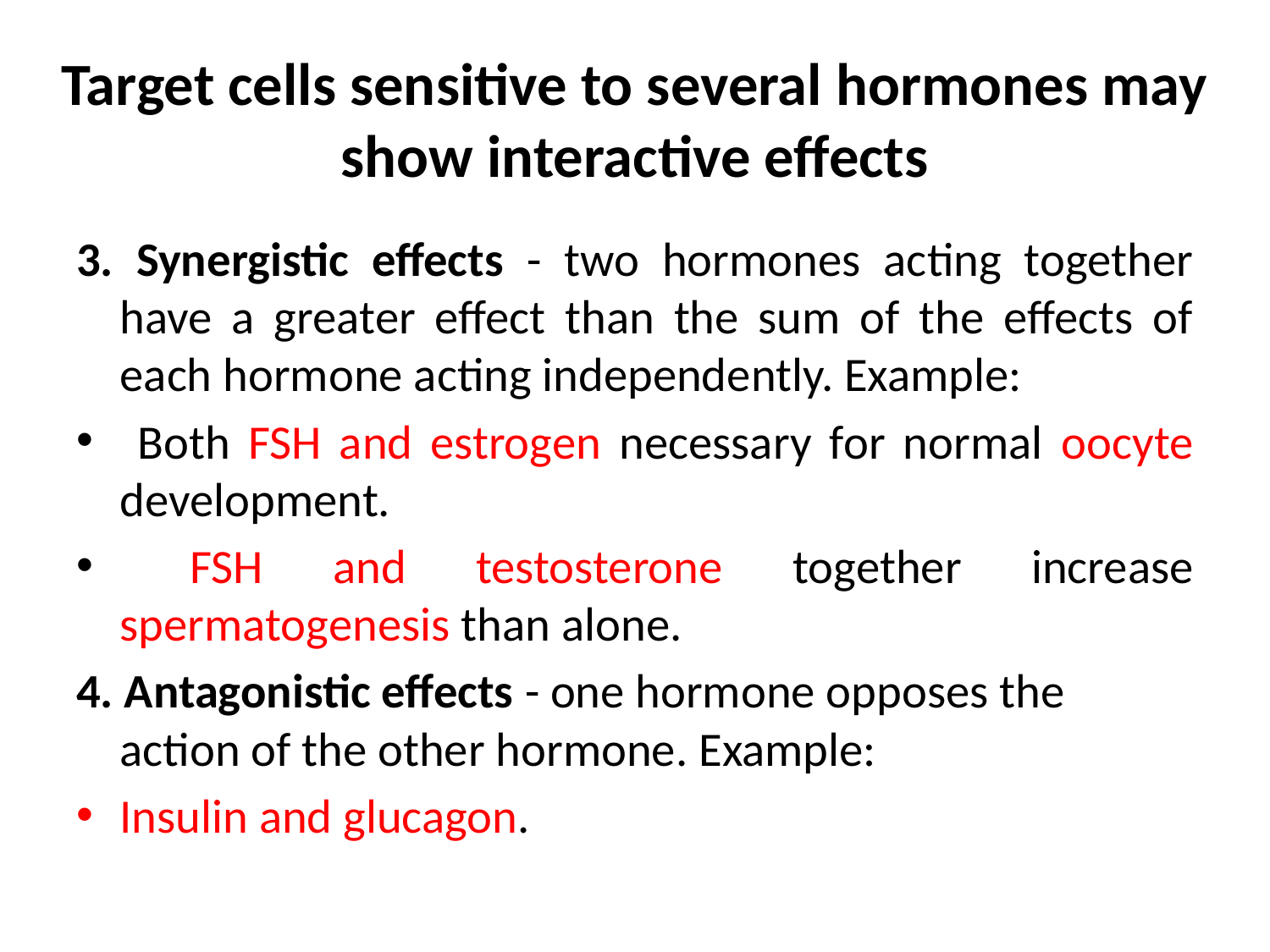

# Target cells sensitive to several hormones may show interactive effects
3. Synergistic effects - two hormones acting together have a greater effect than the sum of the effects of each hormone acting independently. Example:
 Both FSH and estrogen necessary for normal oocyte development.
 FSH and testosterone together increase spermatogenesis than alone.
4. Antagonistic effects - one hormone opposes the action of the other hormone. Example:
Insulin and glucagon.